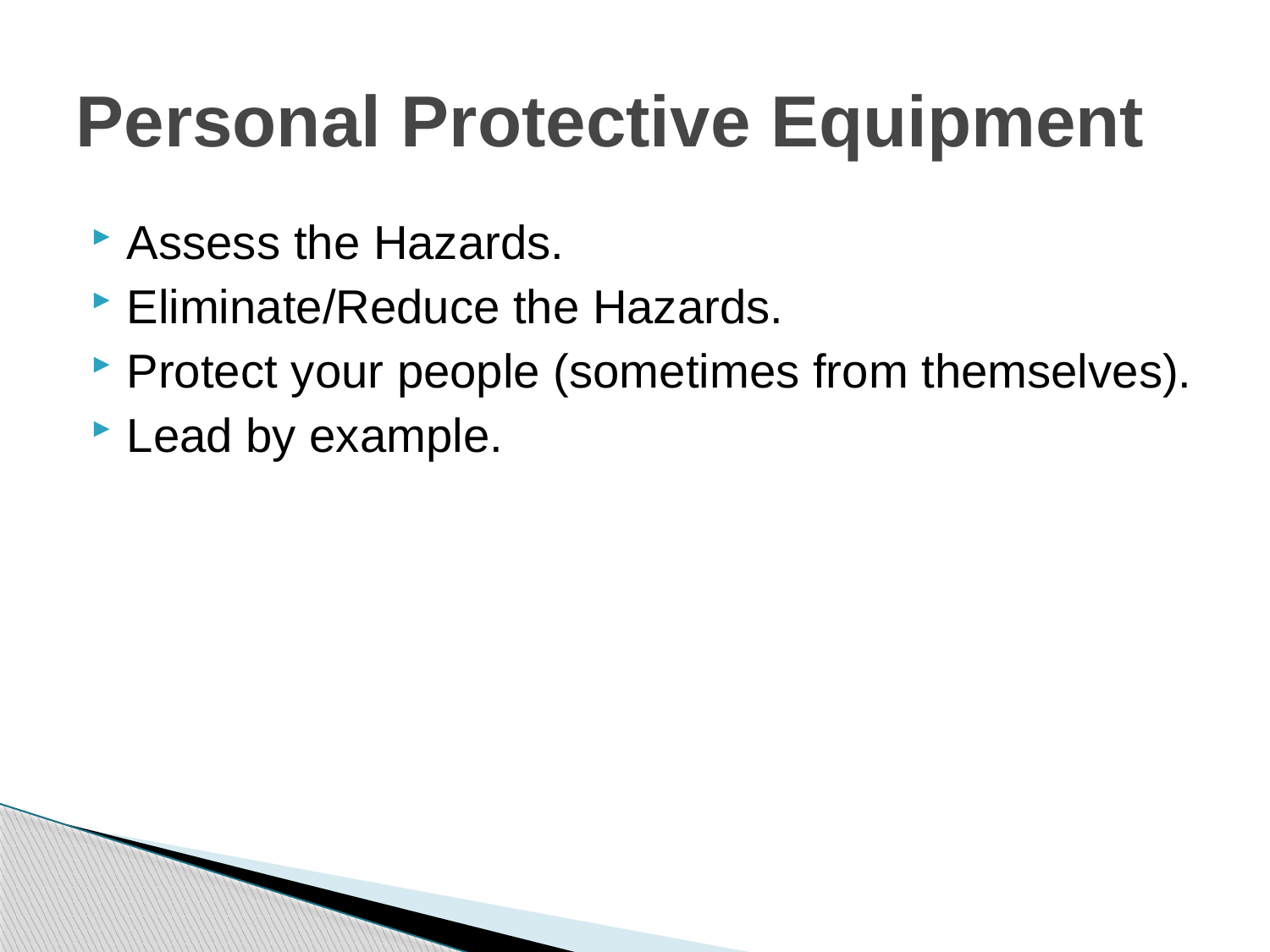

# Personal Protective Equipment
Assess the Hazards.
Eliminate/Reduce the Hazards.
Protect your people (sometimes from themselves).
Lead by example.